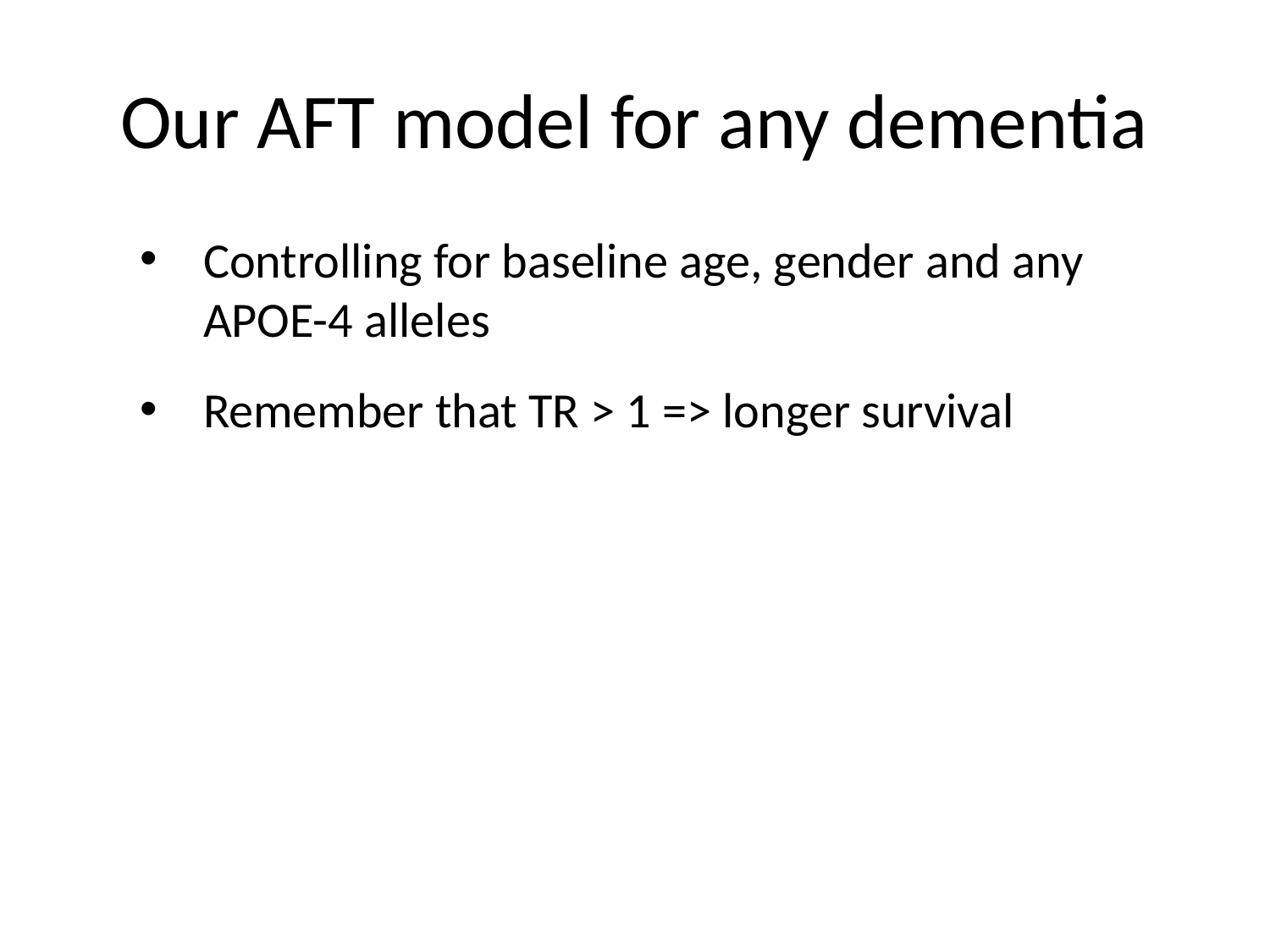

# Our AFT model for any dementia
Controlling for baseline age, gender and any APOE-4 alleles
Remember that TR > 1 => longer survival